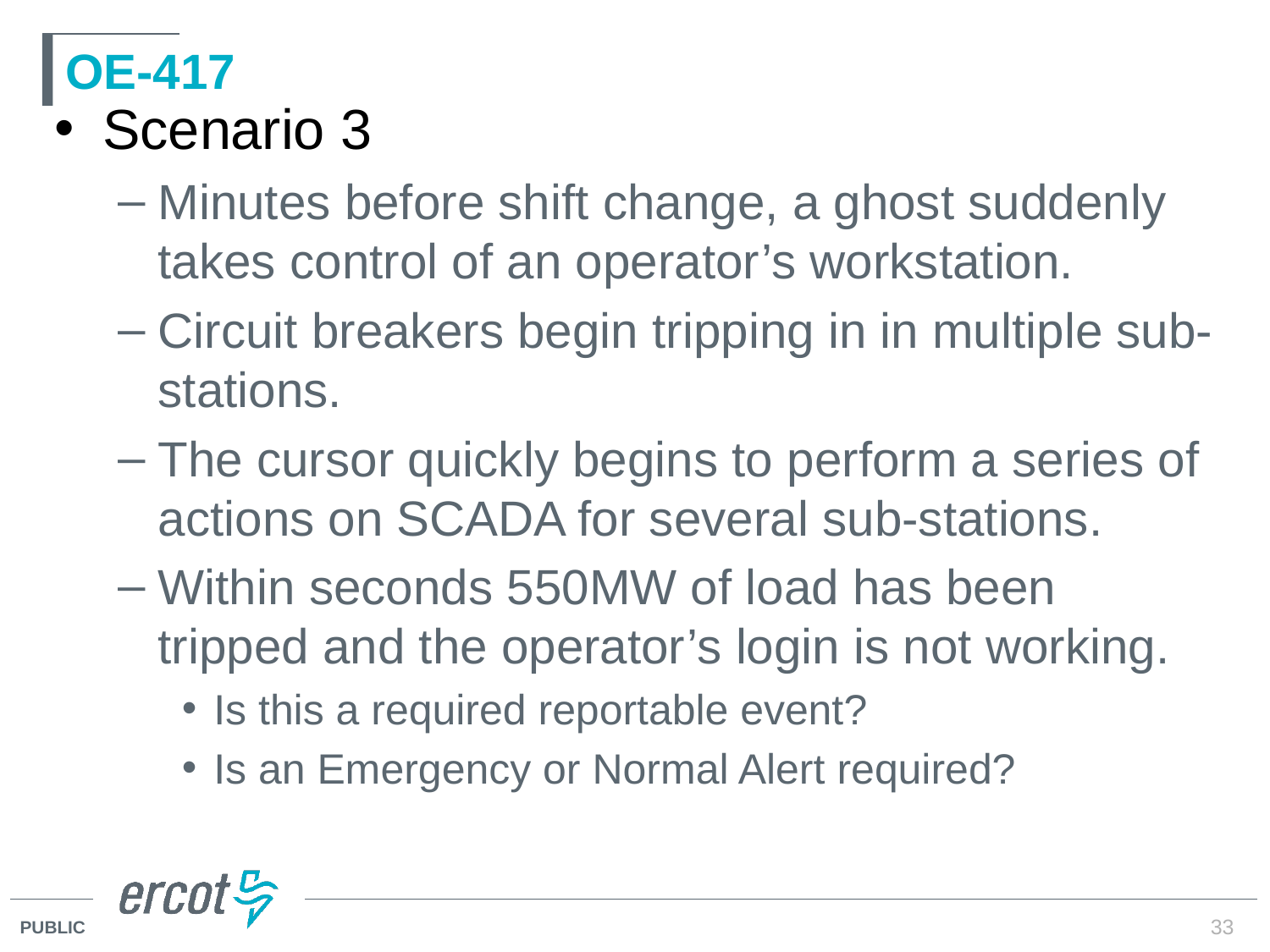

# OE-417
Scenario 3
Minutes before shift change, a ghost suddenly takes control of an operator’s workstation.
Circuit breakers begin tripping in in multiple sub-stations.
The cursor quickly begins to perform a series of actions on SCADA for several sub-stations.
Within seconds 550MW of load has been tripped and the operator’s login is not working.
Is this a required reportable event?
Is an Emergency or Normal Alert required?

33